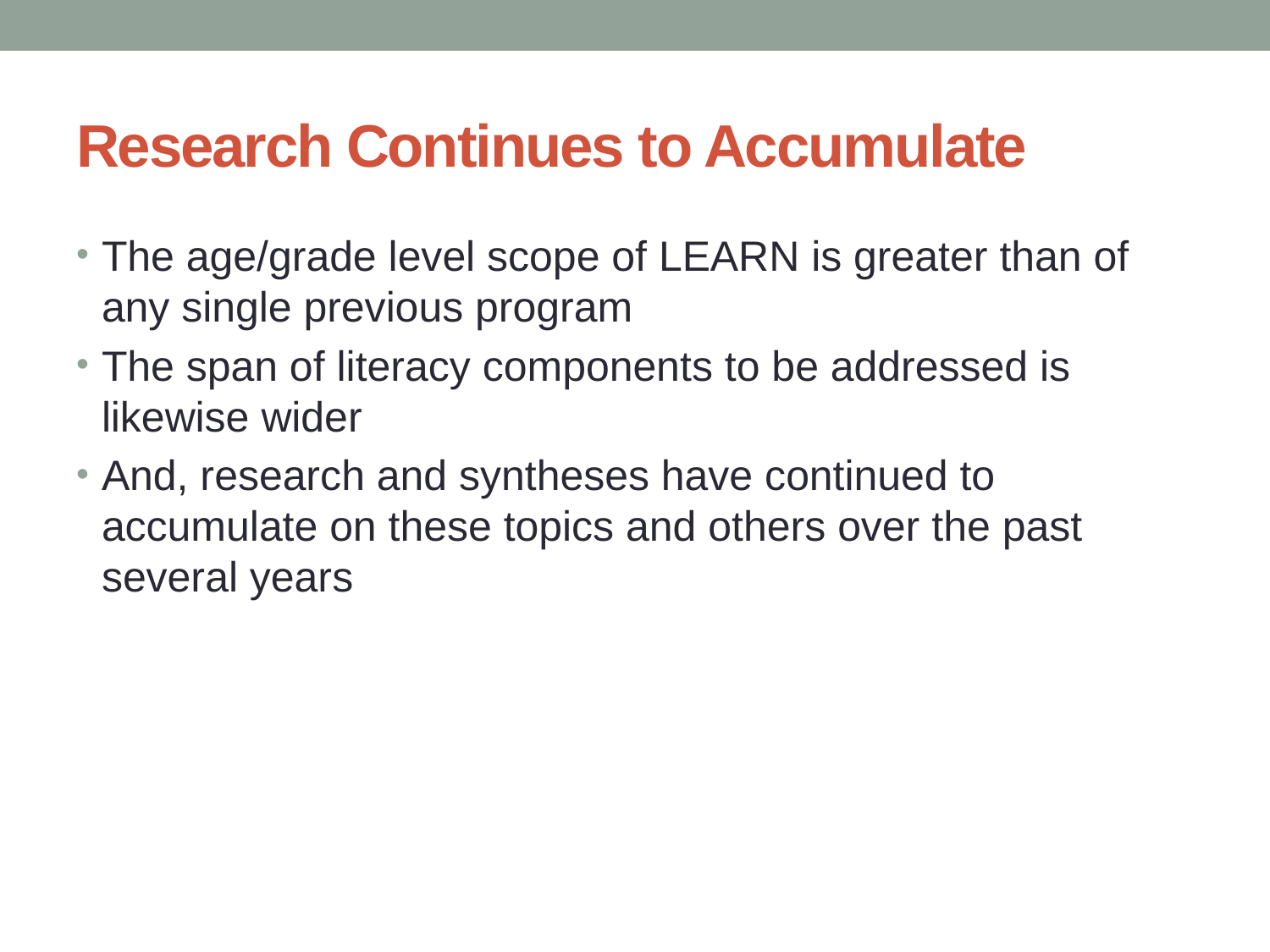

# Research Continues to Accumulate
The age/grade level scope of LEARN is greater than of any single previous program
The span of literacy components to be addressed is likewise wider
And, research and syntheses have continued to accumulate on these topics and others over the past several years